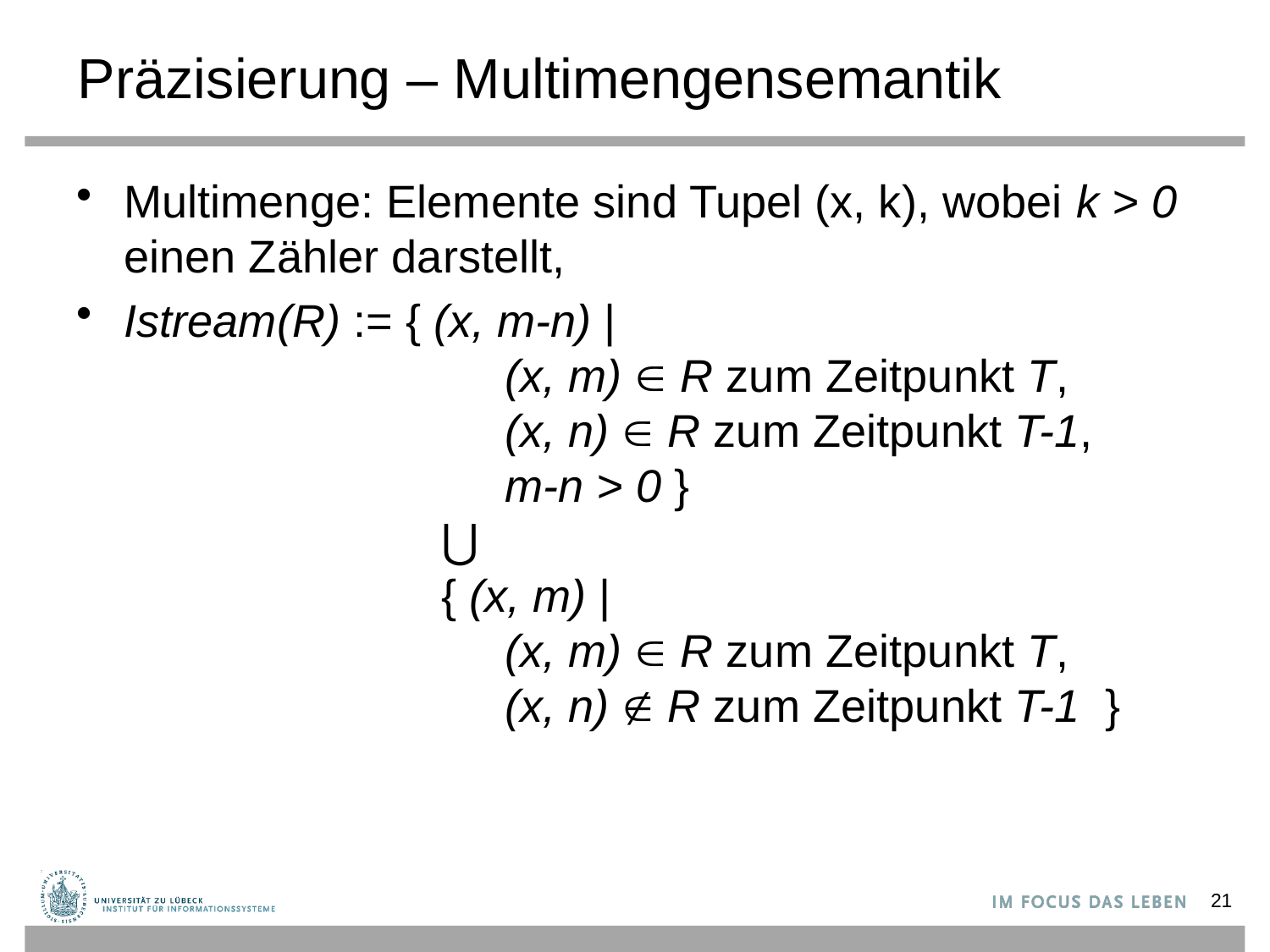

# Präzisierung – Multimengensemantik
Multimenge: Elemente sind Tupel (x, k), wobei k > 0 einen Zähler darstellt,
Istream(R) := { (x, m-n) |
			(x, m) ∈ R zum Zeitpunkt T,
			(x, n) ∈ R zum Zeitpunkt T-1,
			m-n > 0 }
		     ⋃
		     { (x, m) |
			(x, m) ∈ R zum Zeitpunkt T,
			(x, n) ∉ R zum Zeitpunkt T-1  }
21